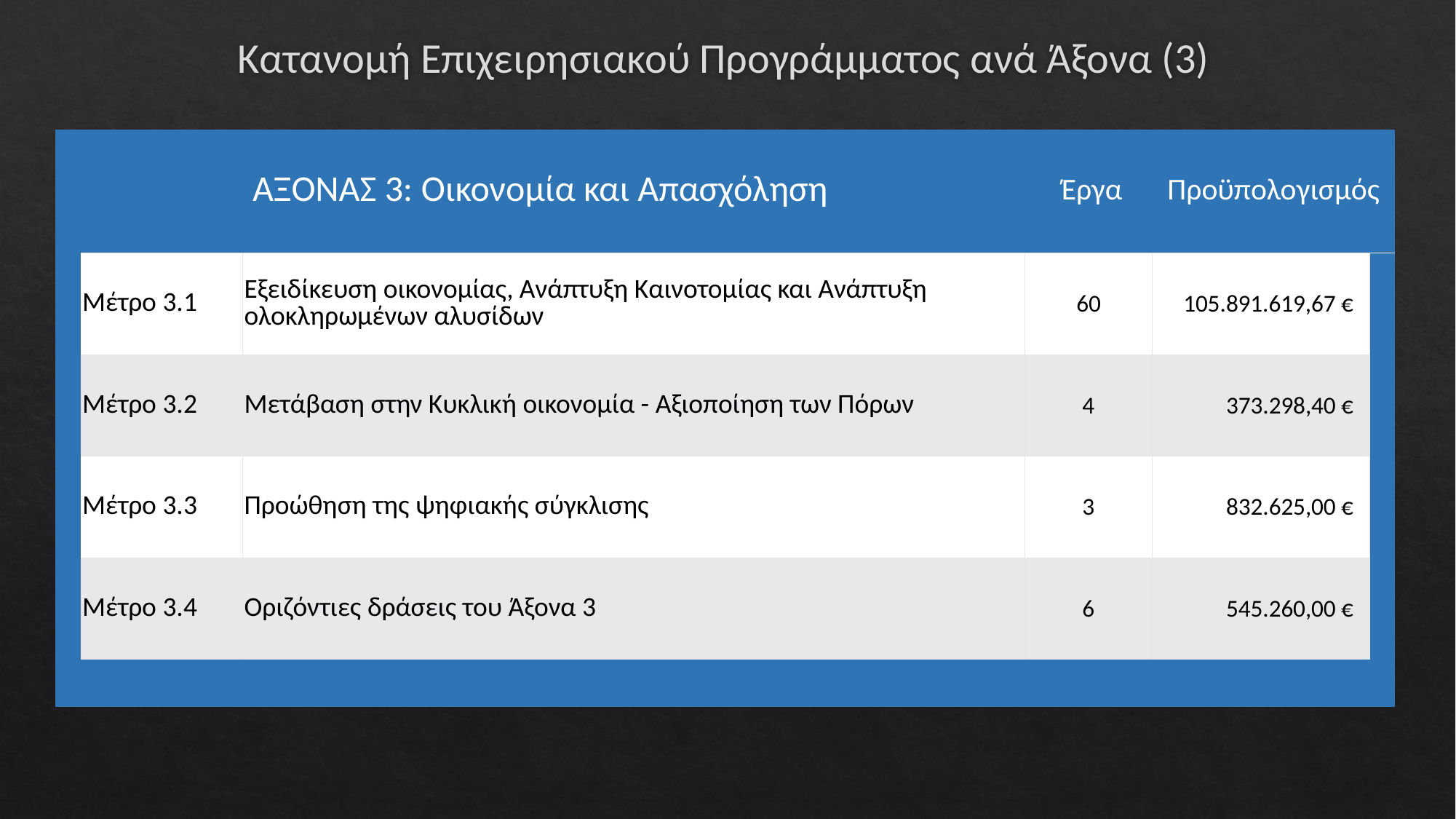

# Κατανομή Επιχειρησιακού Προγράμματος ανά Άξονα (3)
| ΑΞΟΝΑΣ 3: Οικονομία και Απασχόληση |  |  | Έργα | Προϋπολογισμός |  |
| --- | --- | --- | --- | --- | --- |
|  | Μέτρο 3.1 | Εξειδίκευση οικονομίας, Ανάπτυξη Καινοτομίας και Ανάπτυξη ολοκληρωμένων αλυσίδων | 60 | 105.891.619,67 € |  |
|  | Μέτρο 3.2 | Μετάβαση στην Κυκλική οικονομία - Αξιοποίηση των Πόρων | 4 | 373.298,40 € |  |
|  | Μέτρο 3.3 | Προώθηση της ψηφιακής σύγκλισης | 3 | 832.625,00 € |  |
|  | Μέτρο 3.4 | Οριζόντιες δράσεις του Άξονα 3 | 6 | 545.260,00 € |  |
|  |  |  |  |  |  |